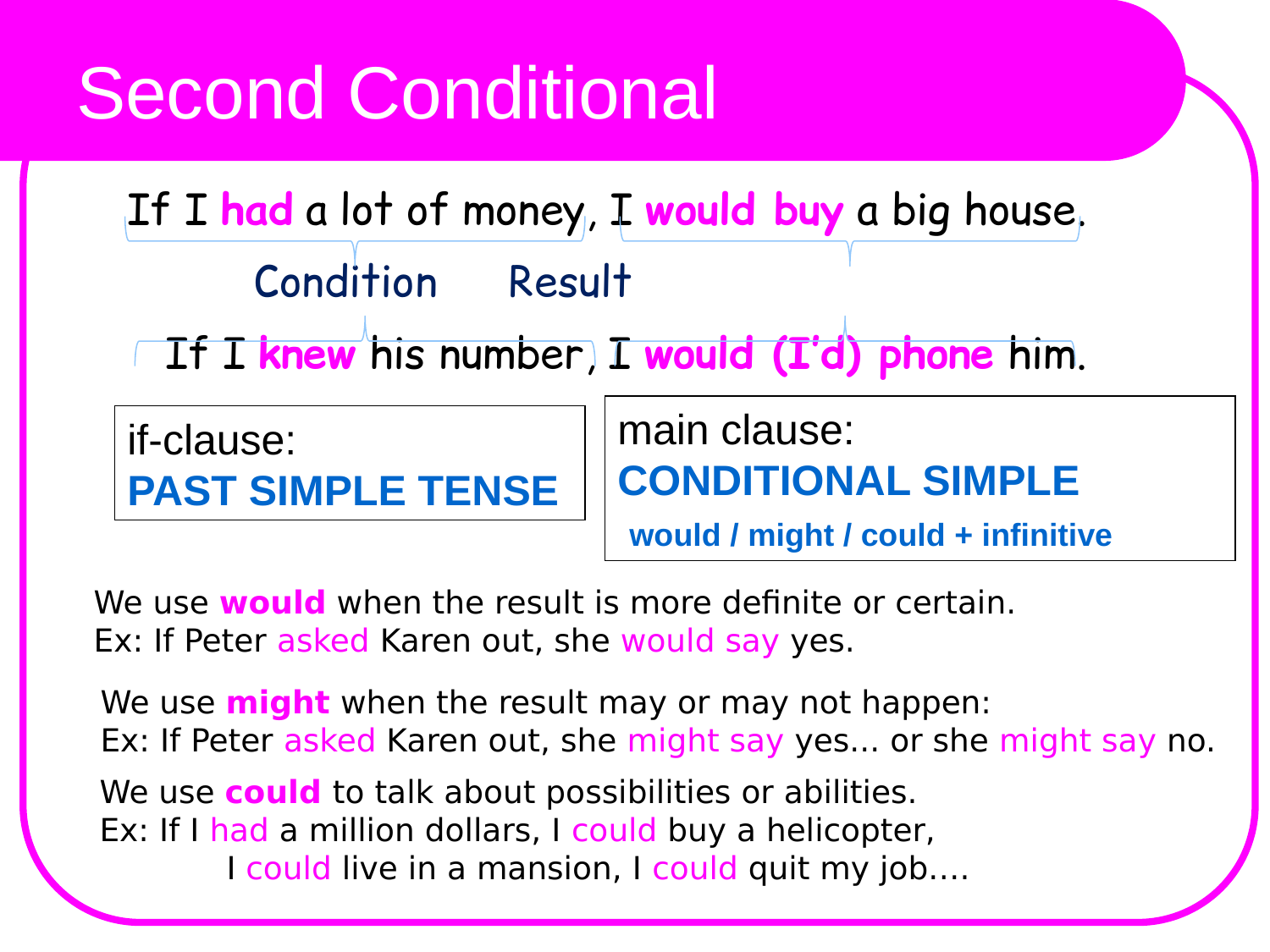

# Second Conditional

If I had a lot of money, I would buy a big house.
	Condition	Result
   If I knew his number, I would (I’d) phone him.
main clause:
CONDITIONAL SIMPLE
 would / might / could + infinitive
if-clause:
PAST SIMPLE TENSE
We use would when the result is more definite or certain.
Ex: If Peter asked Karen out, she would say yes.
We use might when the result may or may not happen:
Ex: If Peter asked Karen out, she might say yes... or she might say no.
We use could to talk about possibilities or abilities.
Ex: If I had a million dollars, I could buy a helicopter,
	I could live in a mansion, I could quit my job….